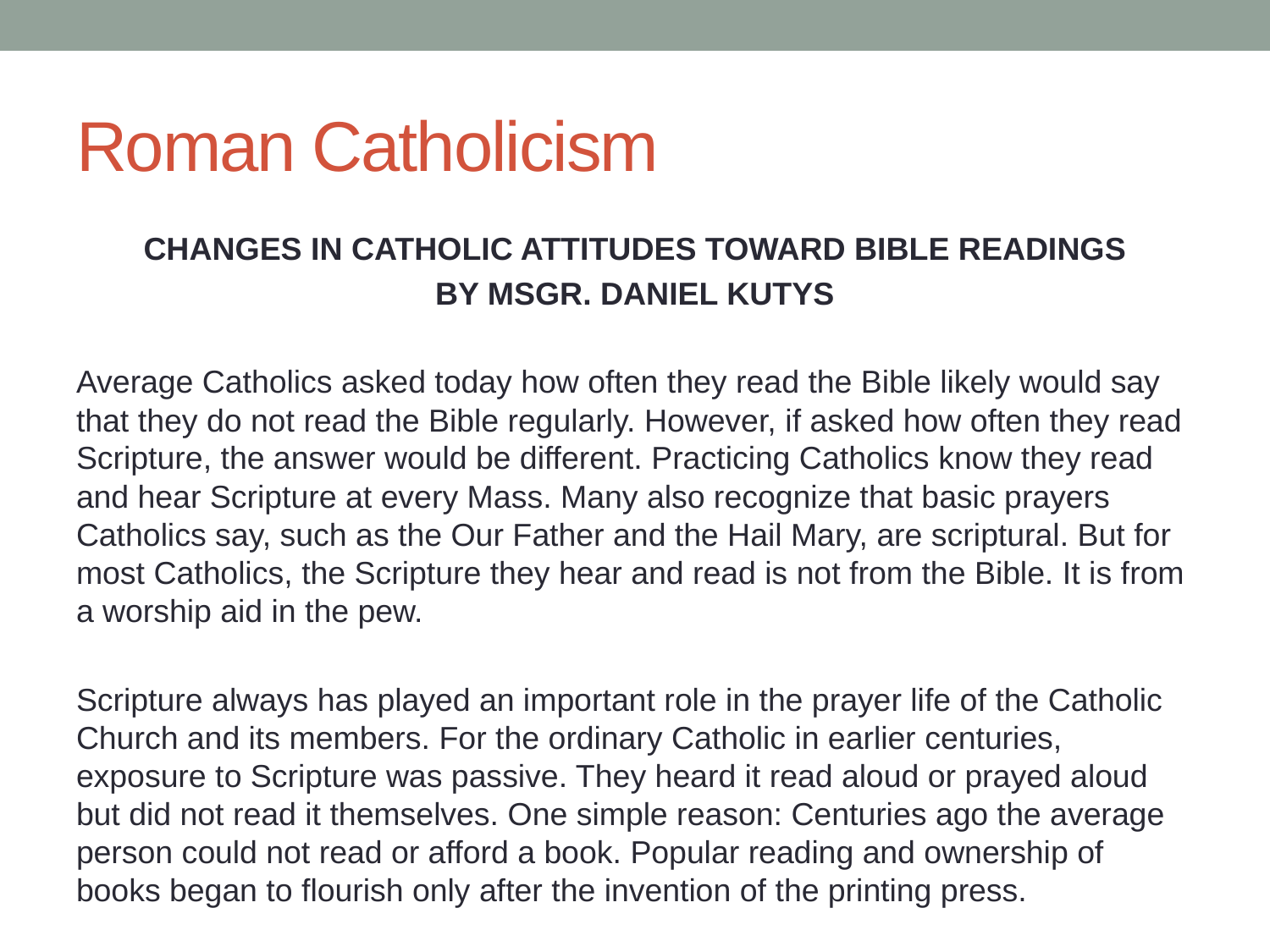

# Roman Catholicism
Changes in Catholic Attitudes Toward Bible Readings
By Msgr. Daniel Kutys

Average Catholics asked today how often they read the Bible likely would say that they do not read the Bible regularly. However, if asked how often they read Scripture, the answer would be different. Practicing Catholics know they read and hear Scripture at every Mass. Many also recognize that basic prayers Catholics say, such as the Our Father and the Hail Mary, are scriptural. But for most Catholics, the Scripture they hear and read is not from the Bible. It is from a worship aid in the pew.

Scripture always has played an important role in the prayer life of the Catholic Church and its members. For the ordinary Catholic in earlier centuries, exposure to Scripture was passive. They heard it read aloud or prayed aloud but did not read it themselves. One simple reason: Centuries ago the average person could not read or afford a book. Popular reading and ownership of books began to flourish only after the invention of the printing press.